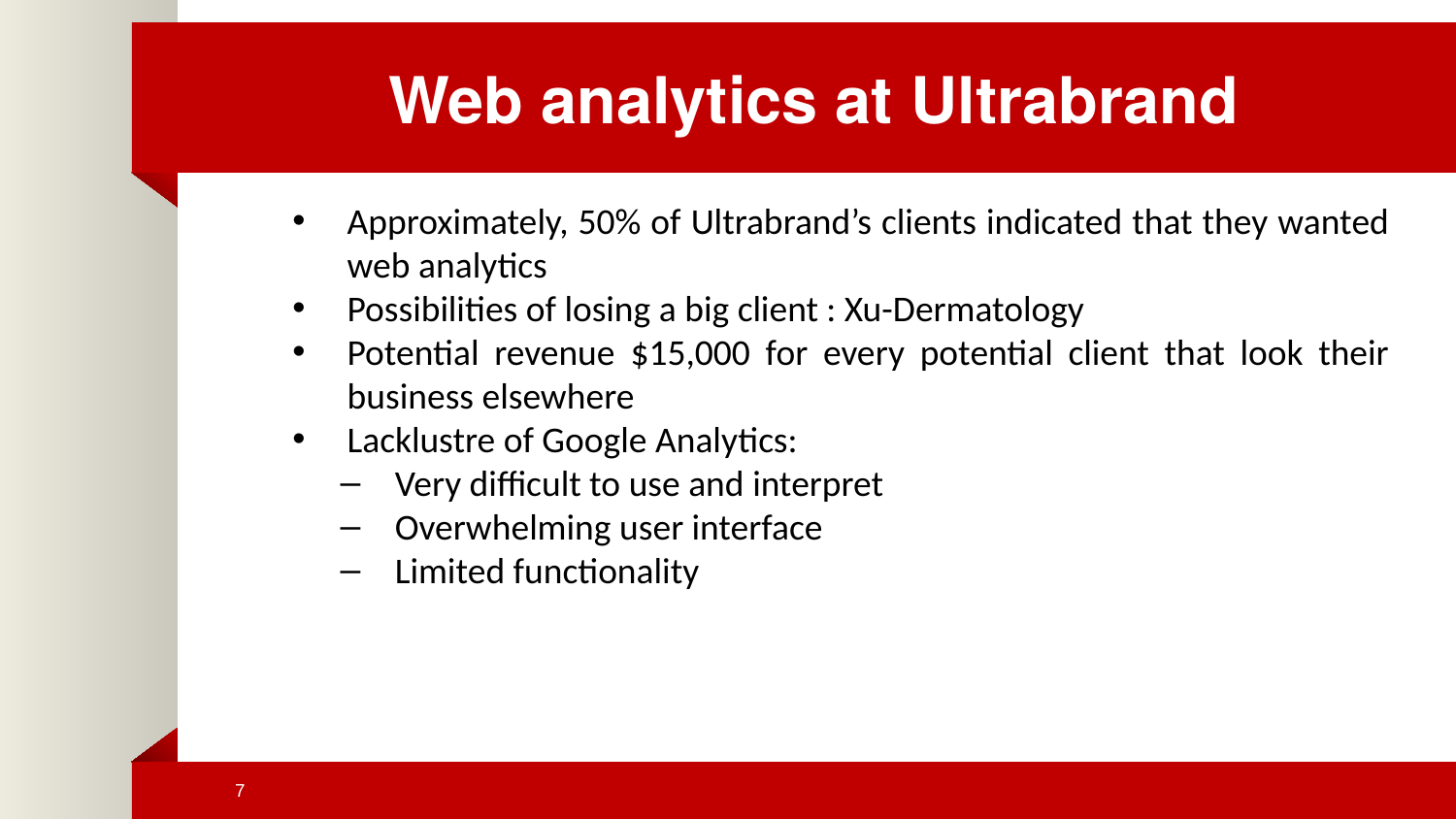

# Web analytics at Ultrabrand
Approximately, 50% of Ultrabrand’s clients indicated that they wanted web analytics
Possibilities of losing a big client : Xu-Dermatology
Potential revenue $15,000 for every potential client that look their business elsewhere
Lacklustre of Google Analytics:
Very difficult to use and interpret
Overwhelming user interface
Limited functionality
7